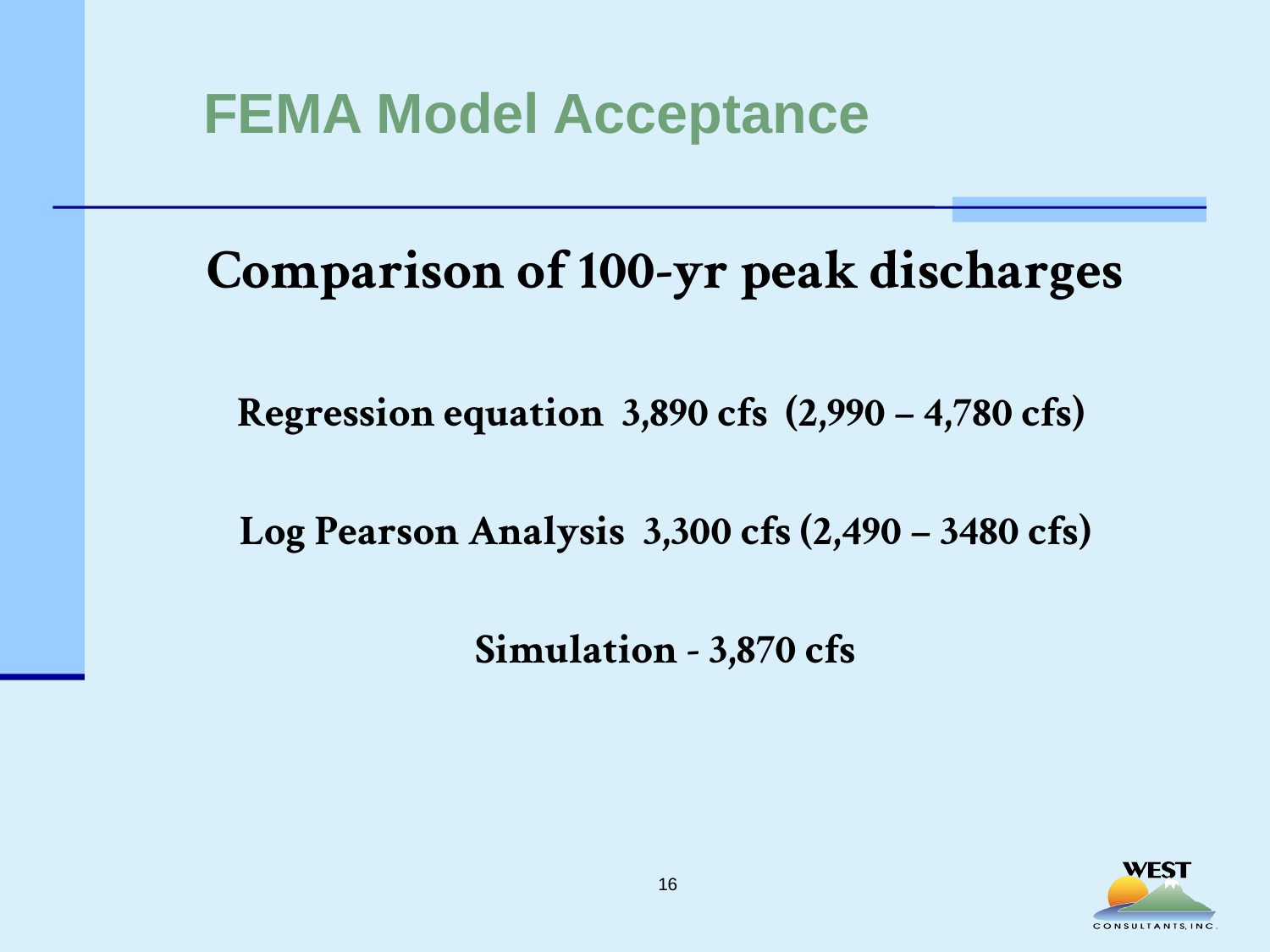

# FEMA Model Acceptance
Comparison of 100-yr peak discharges

Regression equation  3,890 cfs  (2,990 – 4,780 cfs)

Log Pearson Analysis  3,300 cfs (2,490 – 3480 cfs)

Simulation - 3,870 cfs

16